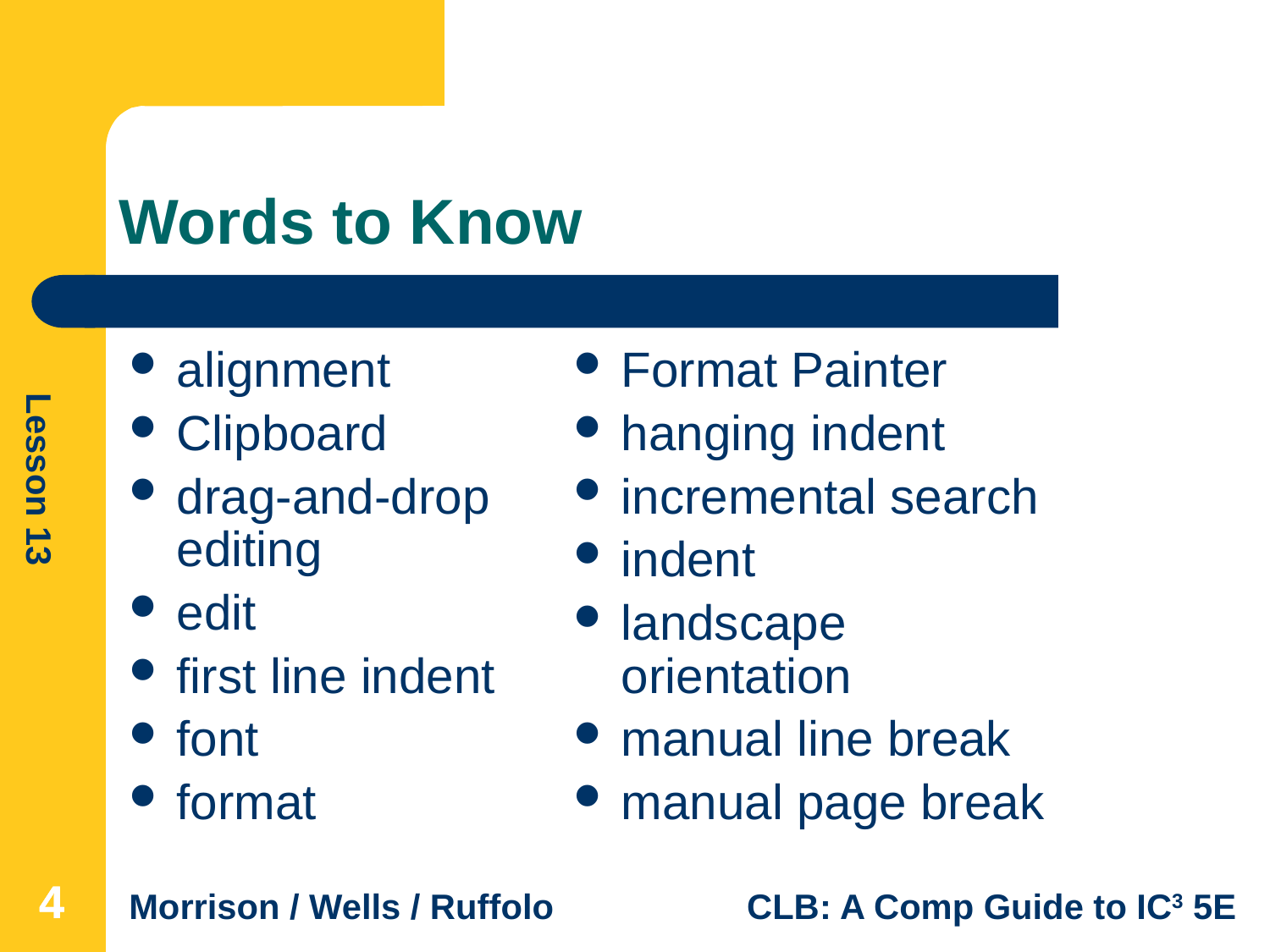

# Words to Know
alignment
Clipboard
drag-and-drop editing
edit
first line indent
font
format

Format Painter
hanging indent
incremental search
indent
landscape orientation
manual line break
manual page break

4
4
4